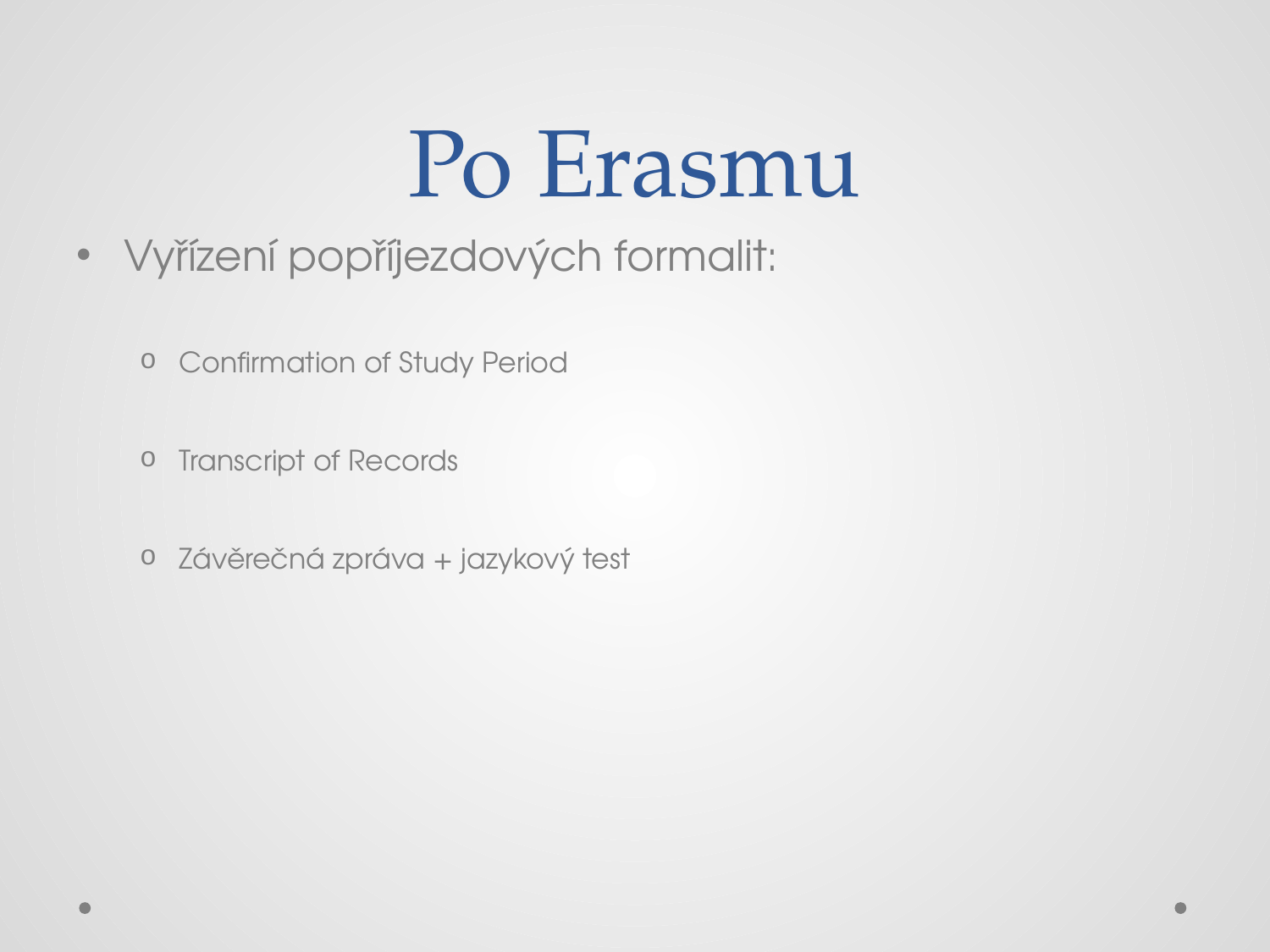

# Po Erasmu
Vyřízení popříjezdových formalit:

Confirmation of Study Period

Transcript of Records

Závěrečná zpráva + jazykový test